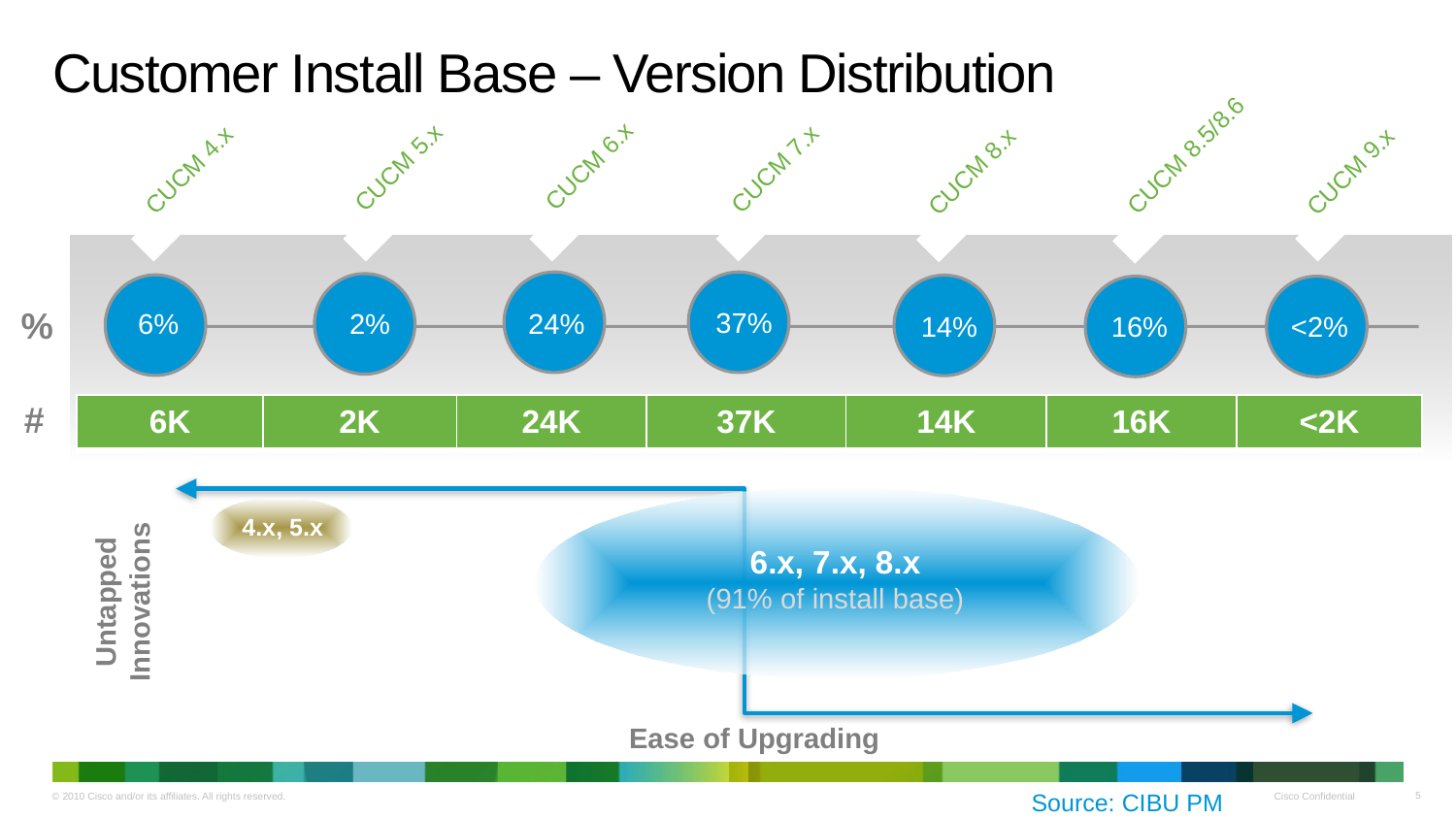

# Customer Install Base – Version Distribution
CUCM 8.5/8.6
CUCM 6.x
CUCM 8.x
CUCM 4.x
CUCM 5.x
CUCM 7.x
CUCM 9.x

%
37%
24%
6%
2%
16%
<2%
 14%

#
| 6K | 2K | 24K | 37K | 14K | 16K | <2K |
| --- | --- | --- | --- | --- | --- | --- |

Untapped Innovations
Ease of Upgrading
4.x, 5.x
6.x, 7.x, 8.x
(91% of install base)
Source: CIBU PM